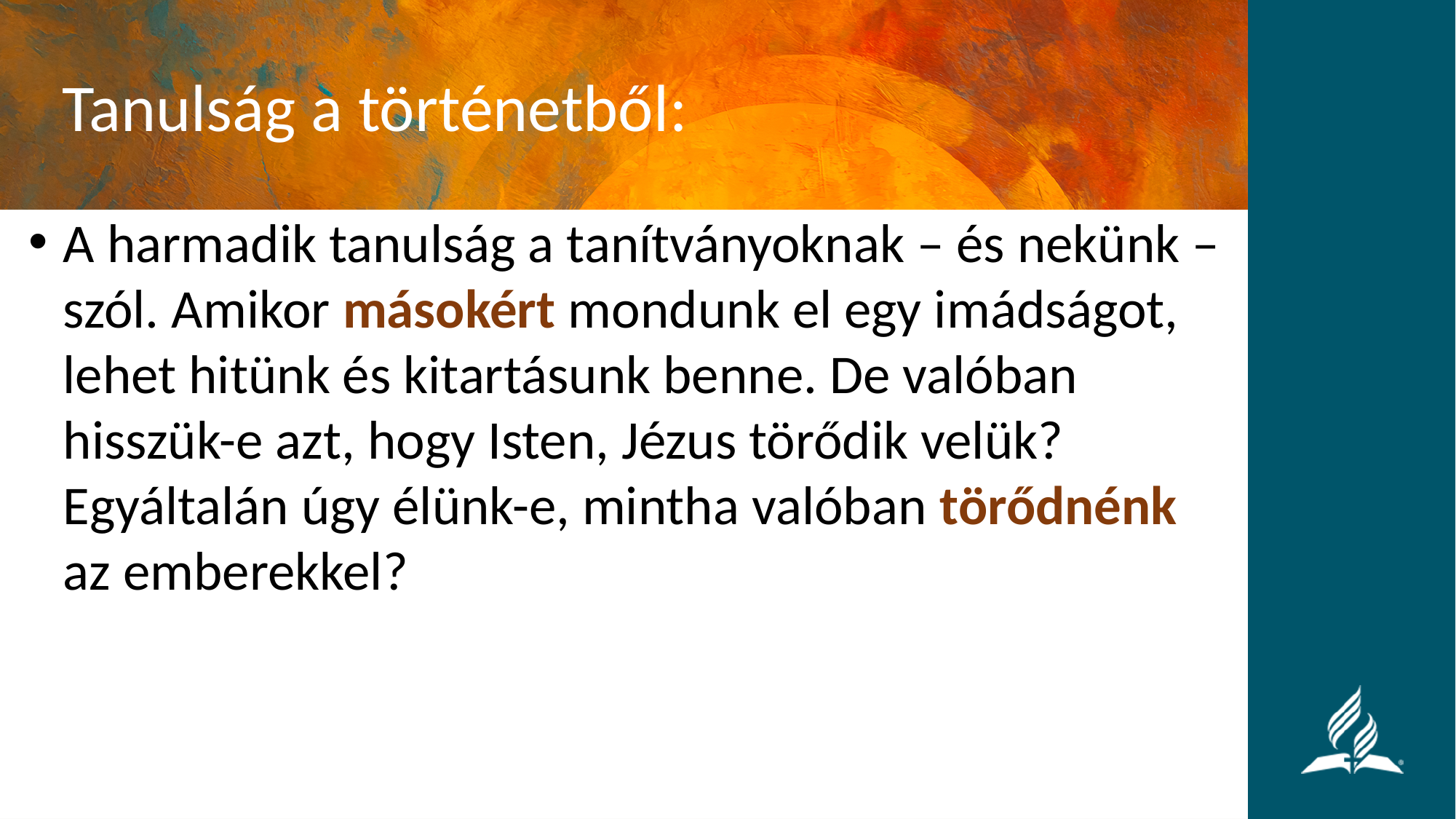

#
Tanulság a történetből:
A harmadik tanulság a tanítványoknak – és nekünk – szól. Amikor másokért mondunk el egy imádságot, lehet hitünk és kitartásunk benne. De valóban hisszük-e azt, hogy Isten, Jézus törődik velük? Egyáltalán úgy élünk-e, mintha valóban törődnénk az emberekkel?